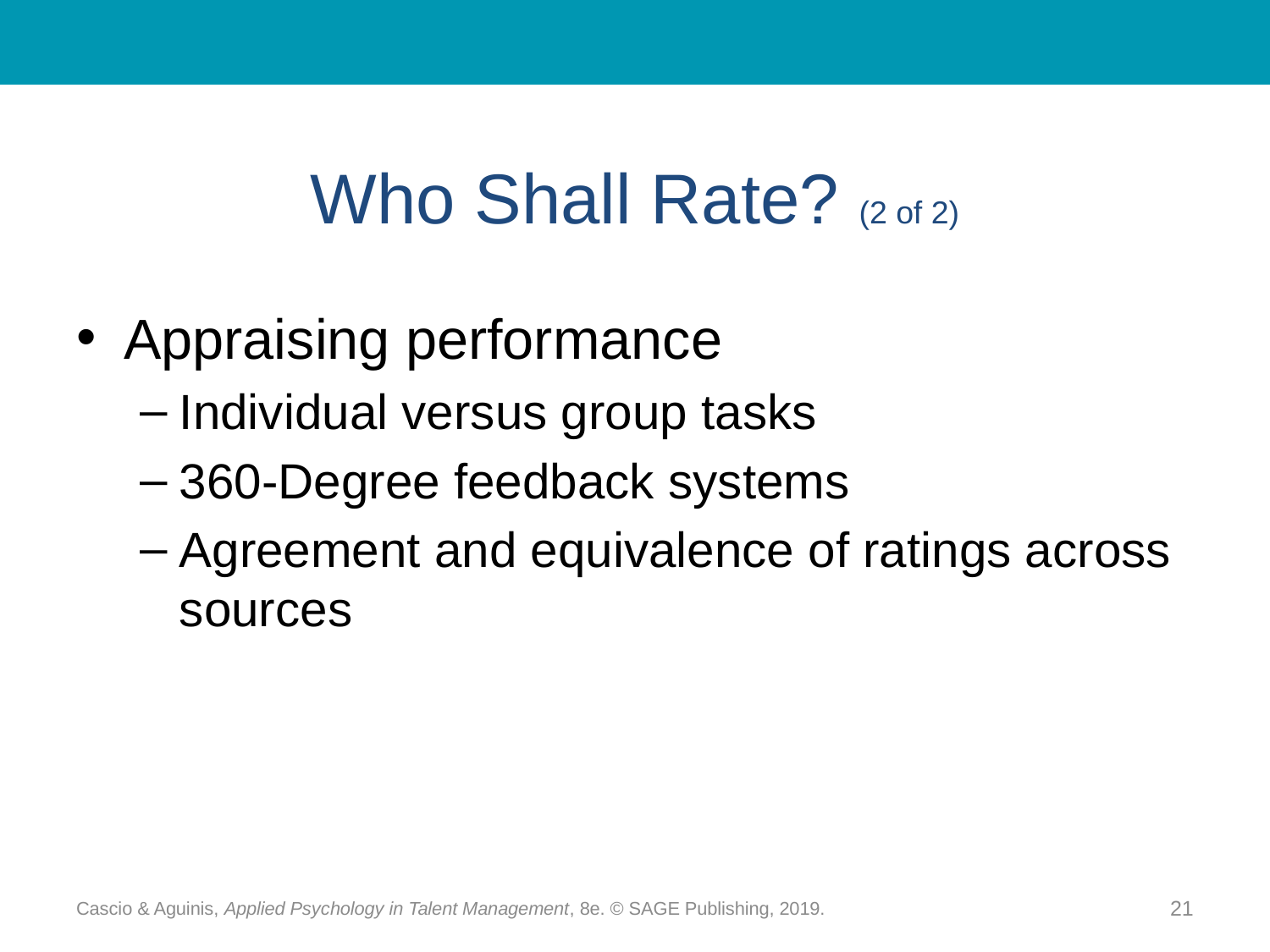

# Who Shall Rate? (2 of 2)
Appraising performance
Individual versus group tasks
360-Degree feedback systems
Agreement and equivalence of ratings across sources

Cascio & Aguinis, Applied Psychology in Talent Management, 8e. © SAGE Publishing, 2019.
21